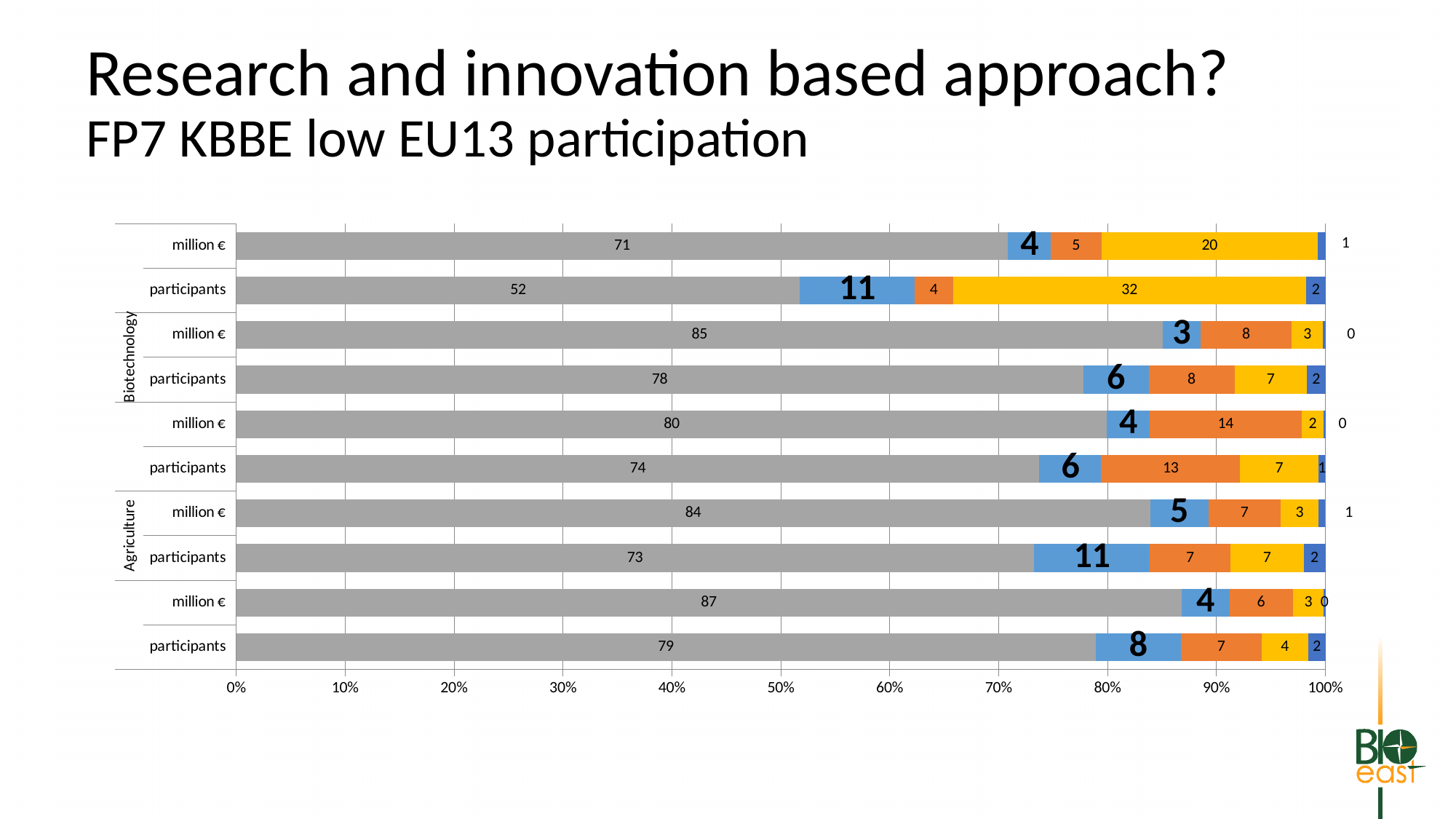

# Research and innovation based approach? FP7 KBBE low EU13 participation

### Chart

| Category | EU15 | EU13 | Associate | ICPC | Other TC |
|---|---|---|---|---|---|
| participants | 78.89256980596309 | 7.856128726928538 | 7.382867960246093 | 4.306672976810223 | 1.561760530052058 |
| million € | 86.78689732997702 | 4.3958376912453145 | 5.82066234349618 | 2.8375011754012824 | 0.15910145988021776 |
| participants | 73.22057787174066 | 10.676532769556026 | 7.364341085271319 | 6.765327695560254 | 1.9732205778717413 |
| million € | 83.90937686493672 | 5.330481565806663 | 6.681151800293141 | 3.420751188044086 | 0.6582385809193819 |
| participants | 73.73737373737374 | 5.681818181818183 | 12.752525252525261 | 7.196969696969697 | 0.6313131313131316 |
| million € | 79.9420499542183 | 3.9101125639541507 | 13.97660369525121 | 1.9981444375876098 | 0.17308934898877942 |
| participants | 77.74896265560167 | 6.016597510373441 | 7.88381742738589 | 6.639004149377591 | 1.7116182572614096 |
| million € | 85.06736512763429 | 3.4674195611154315 | 8.378106102017288 | 2.8493556793595136 | 0.2377535298734509 |
| participants | 51.754385964912274 | 10.52631578947368 | 3.5087719298245608 | 32.45614035087719 | 1.754385964912282 |
| million € | 70.86381975744405 | 3.9021333419825157 | 4.665229930803587 | 19.88640463024706 | 0.6824123395227533 |